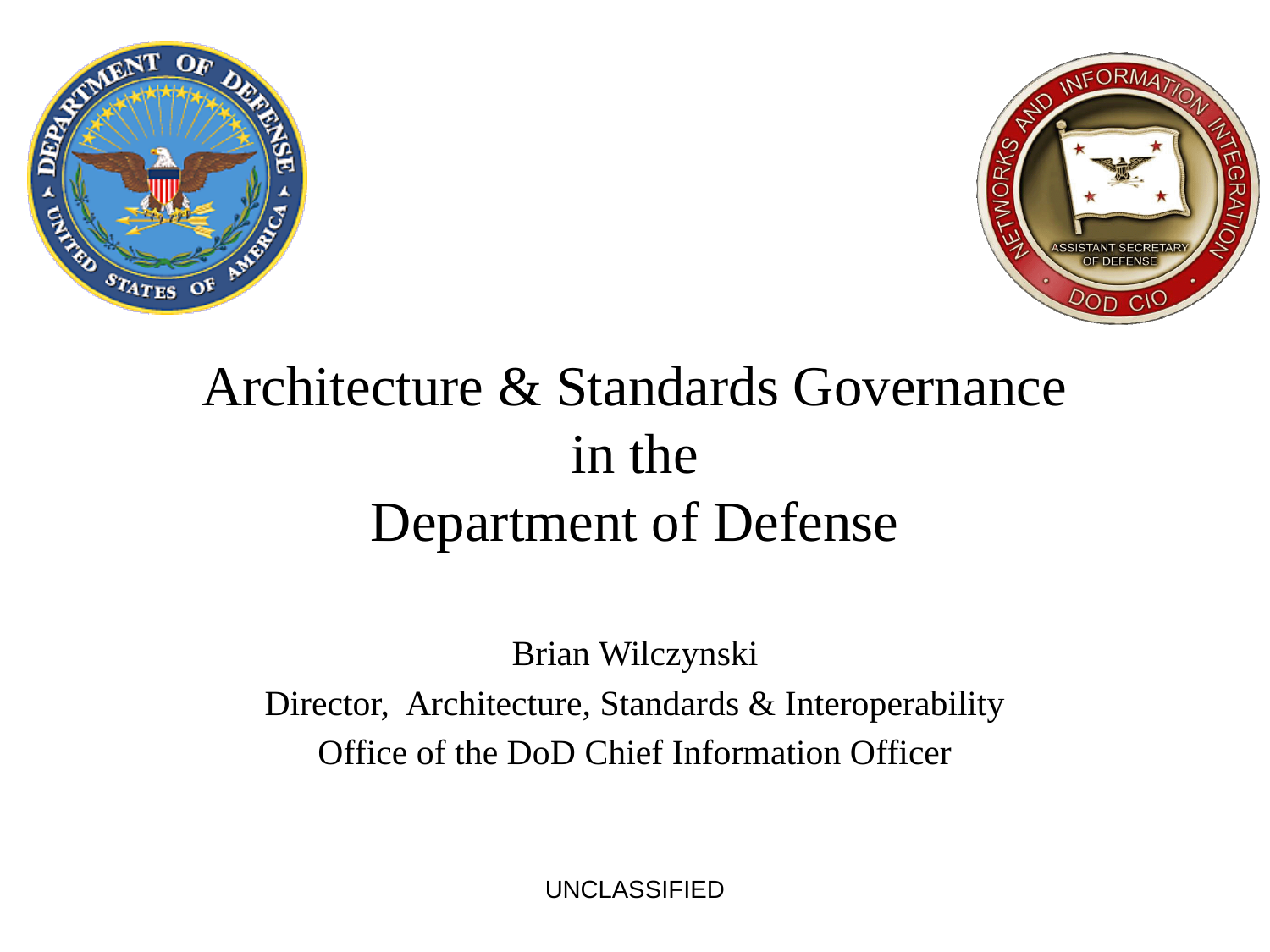

# Architecture & Standards Governance in the Department of Defense
Brian Wilczynski
Director,  Architecture, Standards & Interoperability
Office of the DoD Chief Information Officer
UNCLASSIFIED